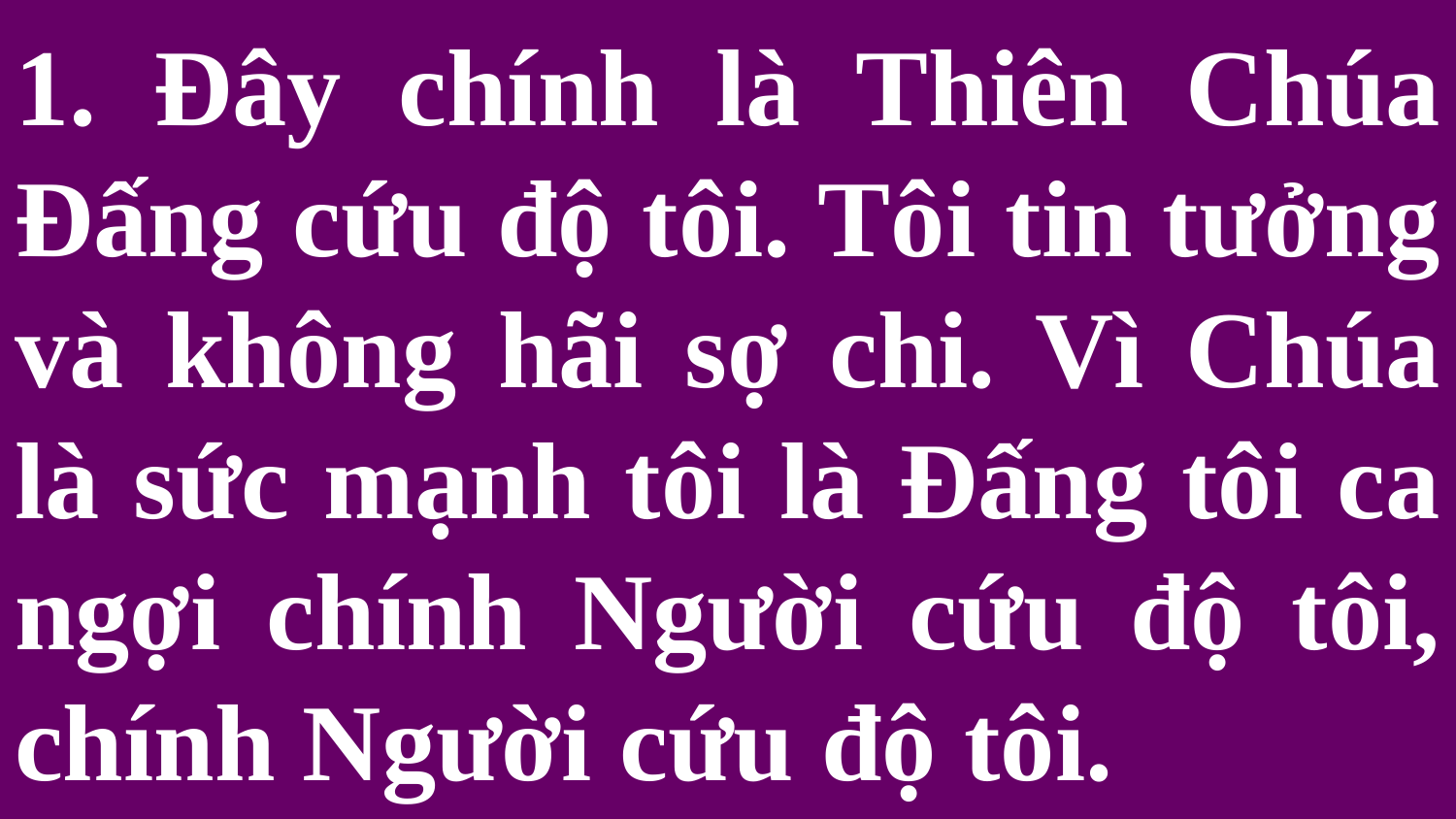

# 1. Đây chính là Thiên Chúa Đấng cứu độ tôi. Tôi tin tưởng và không hãi sợ chi. Vì Chúa là sức mạnh tôi là Đấng tôi ca ngợi chính Người cứu độ tôi, chính Người cứu độ tôi.